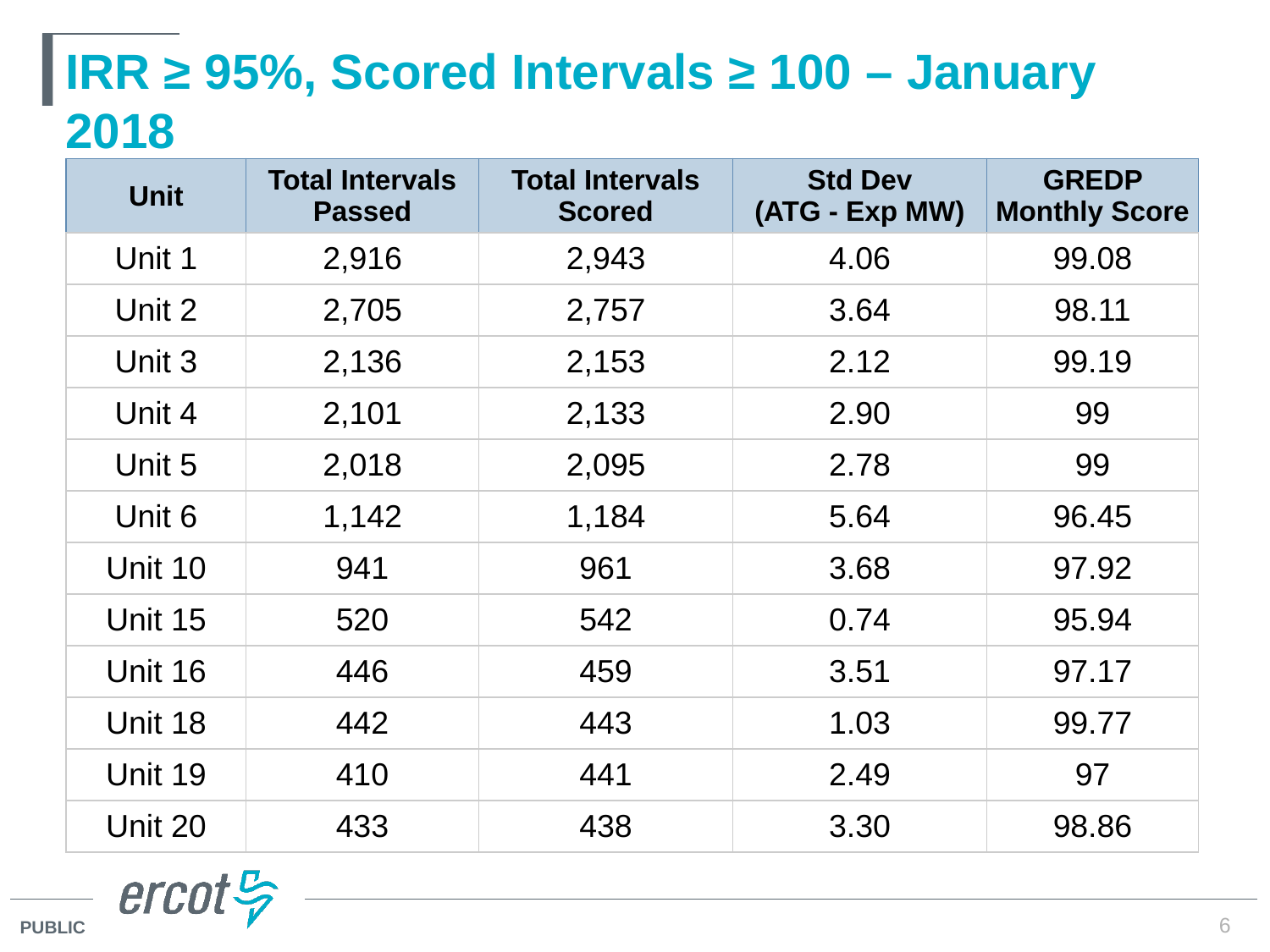

# IRR ≥ 95%, Scored Intervals ≥ 100 – January 2018
| Unit | Total Intervals Passed | Total Intervals Scored | Std Dev (ATG - Exp MW) | GREDP Monthly Score |
| --- | --- | --- | --- | --- |
| Unit 1 | 2,916 | 2,943 | 4.06 | 99.08 |
| Unit 2 | 2,705 | 2,757 | 3.64 | 98.11 |
| Unit 3 | 2,136 | 2,153 | 2.12 | 99.19 |
| Unit 4 | 2,101 | 2,133 | 2.90 | 99 |
| Unit 5 | 2,018 | 2,095 | 2.78 | 99 |
| Unit 6 | 1,142 | 1,184 | 5.64 | 96.45 |
| Unit 10 | 941 | 961 | 3.68 | 97.92 |
| Unit 15 | 520 | 542 | 0.74 | 95.94 |
| Unit 16 | 446 | 459 | 3.51 | 97.17 |
| Unit 18 | 442 | 443 | 1.03 | 99.77 |
| Unit 19 | 410 | 441 | 2.49 | 97 |
| Unit 20 | 433 | 438 | 3.30 | 98.86 |
6